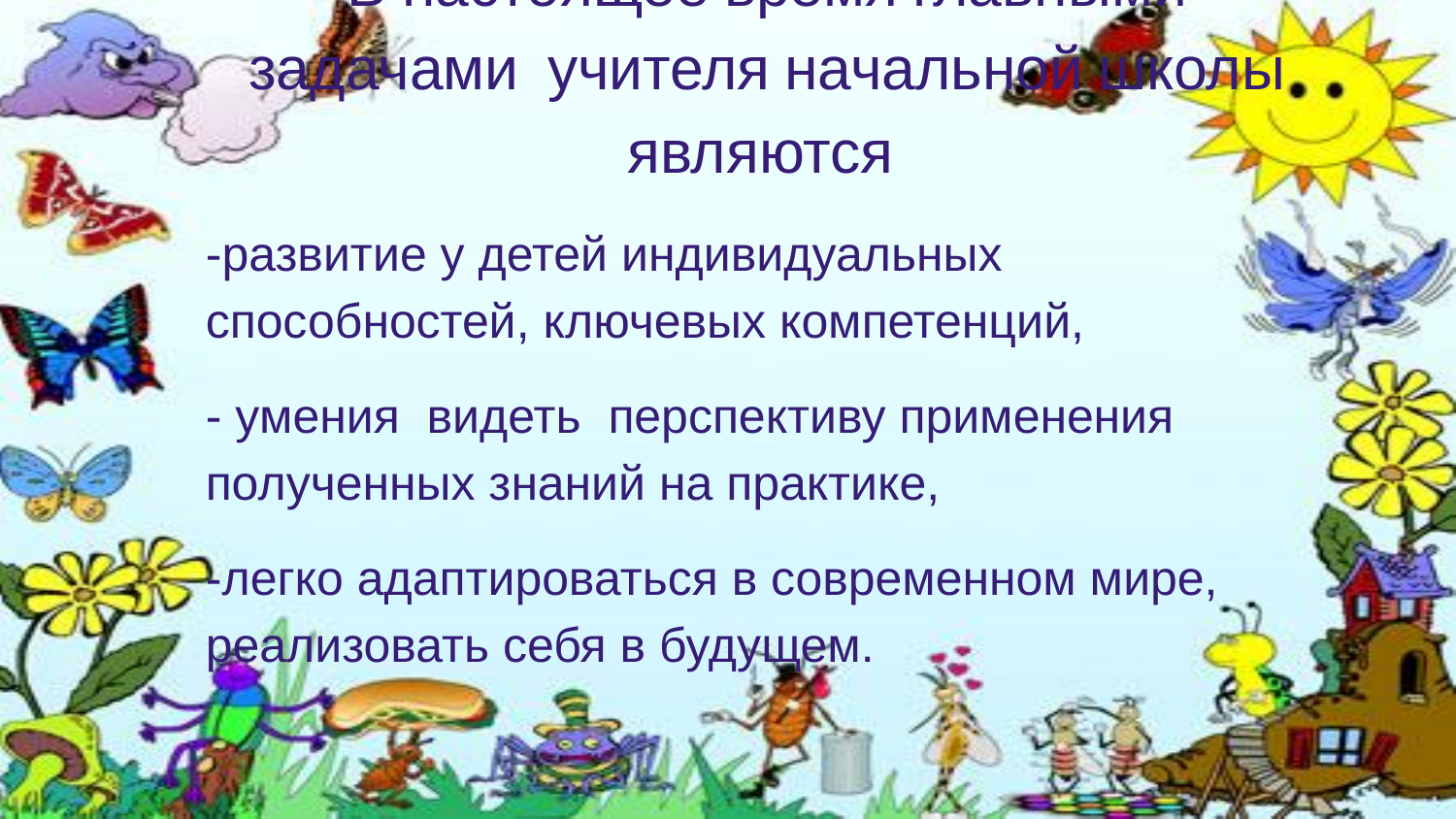

# В настоящее время главными задачами  учителя начальной школы являются
-развитие у детей индивидуальных способностей, ключевых компетенций,
- умения  видеть  перспективу применения полученных знаний на практике,
-легко адаптироваться в современном мире, реализовать себя в будущем.